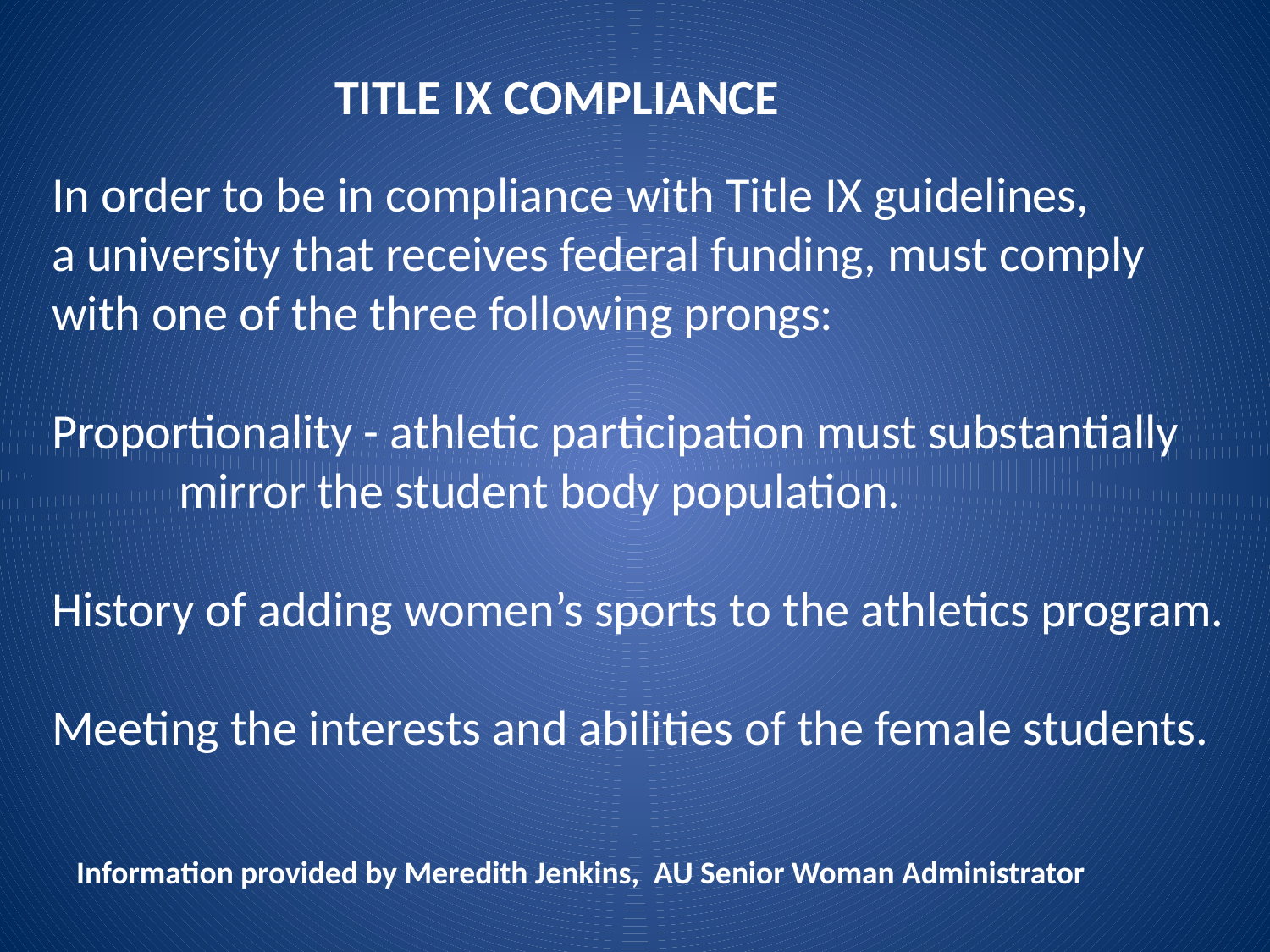

TITLE IX COMPLIANCE

In order to be in compliance with Title IX guidelines,
a university that receives federal funding, must comply
with one of the three following prongs:

Proportionality - athletic participation must substantially
	mirror the student body population.

History of adding women’s sports to the athletics program.

Meeting the interests and abilities of the female students.

Information provided by Meredith Jenkins,  AU Senior Woman Administrator